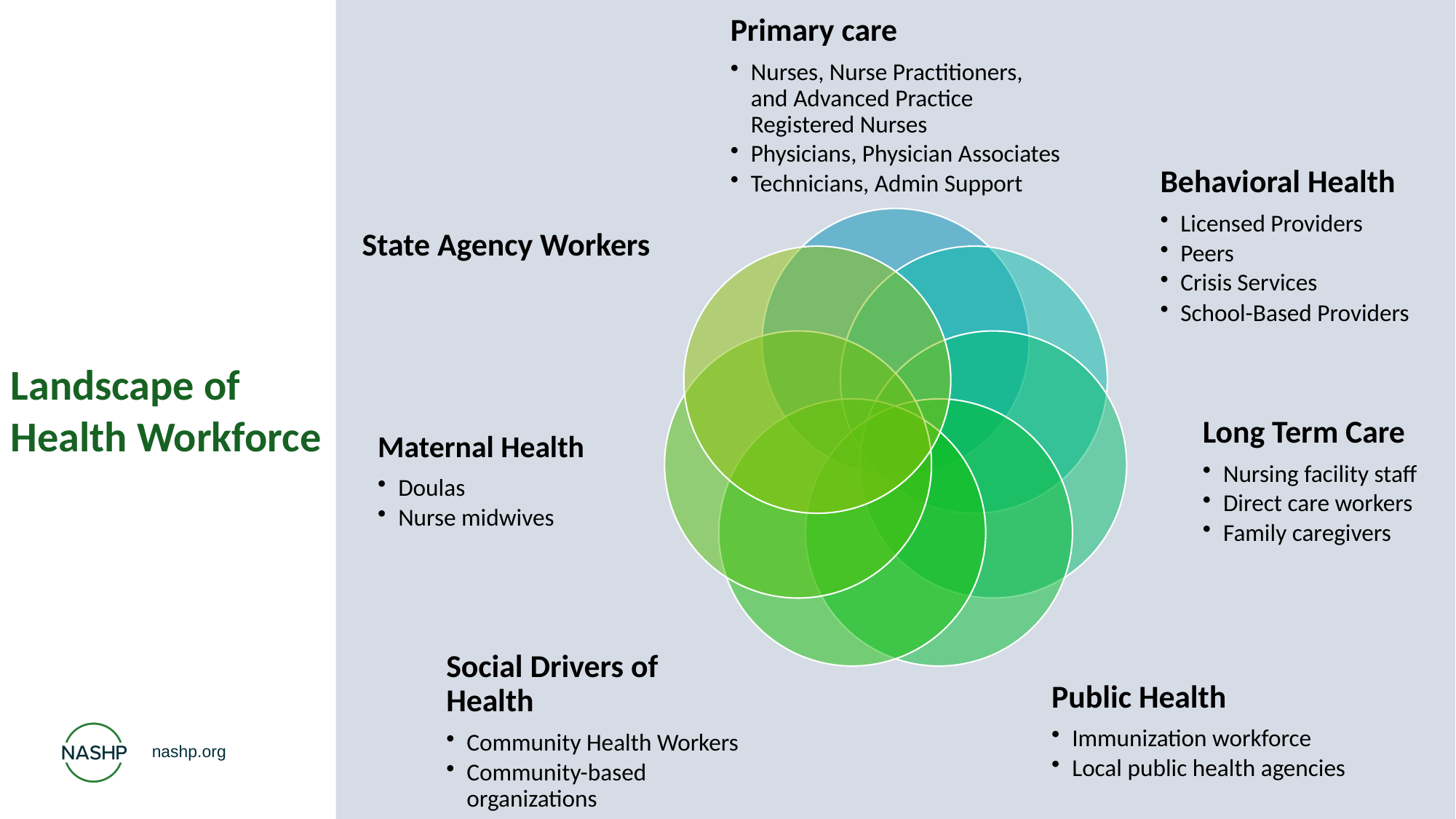

Primary care
Nurses, Nurse Practitioners, and Advanced Practice Registered Nurses
Physicians, Physician Associates
Technicians, Admin Support
Behavioral Health
Licensed Providers
Peers
Crisis Services
School-Based Providers
Long Term Care
Nursing facility staff
Direct care workers
Family caregivers
Public Health
Immunization workforce
Local public health agencies
Social Drivers of Health
Community Health Workers
Community-based organizations
Maternal Health
Doulas
Nurse midwives
State Agency Workers
Landscape of Health Workforce
4